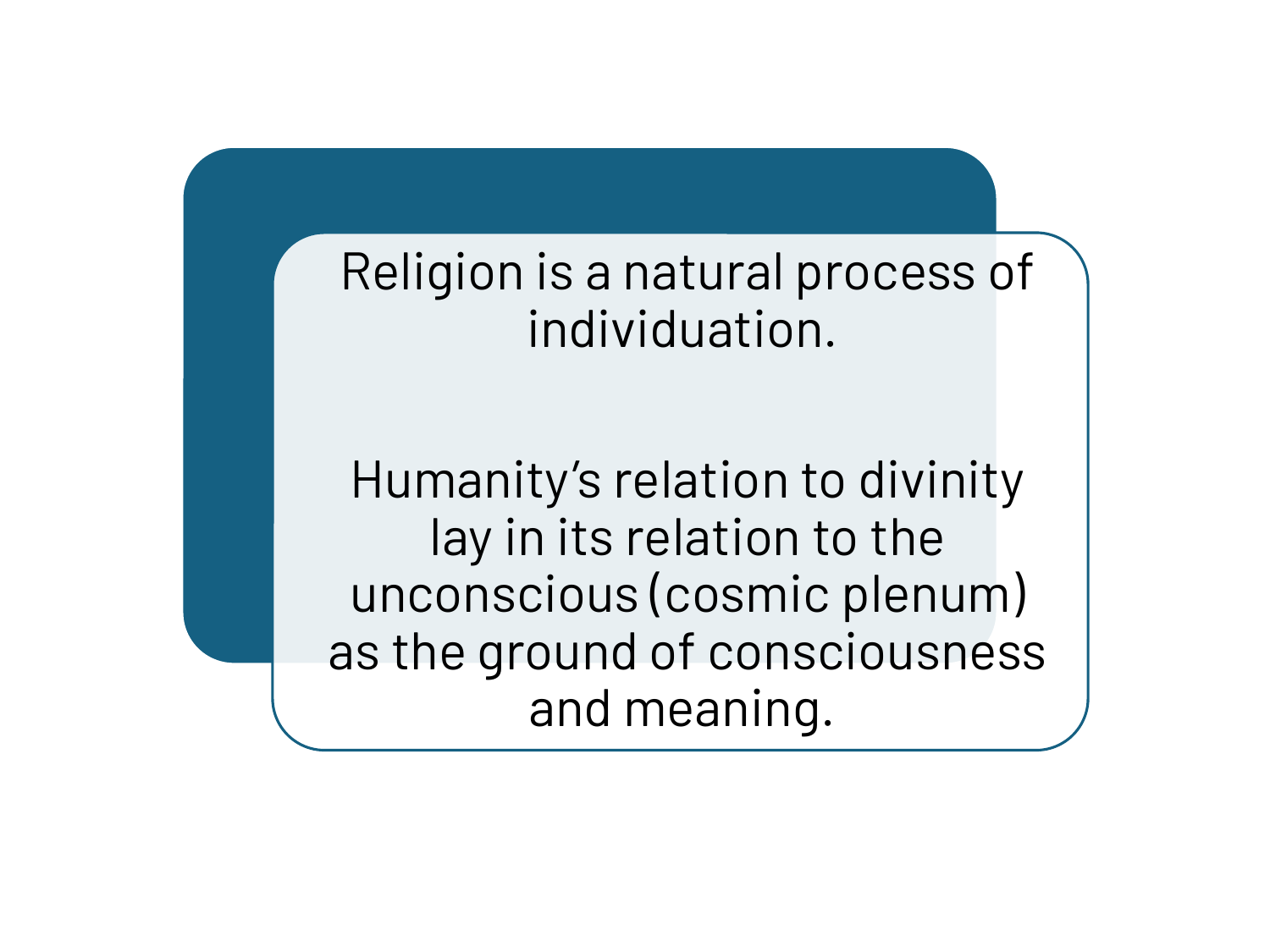

Religion is a natural process of individuation.

Humanity’s relation to divinity lay in its relation to the unconscious (cosmic plenum) as the ground of consciousness and meaning.